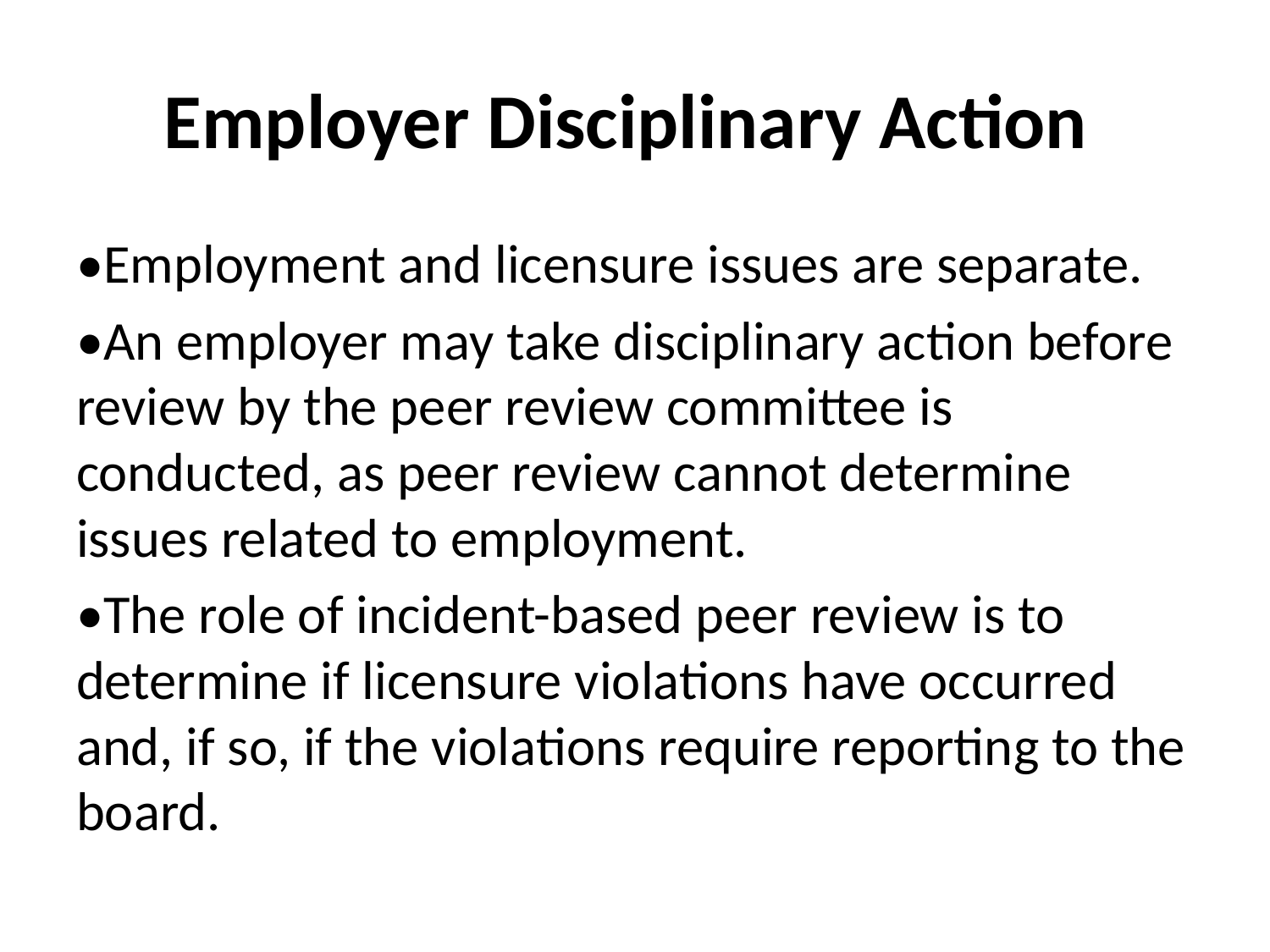

# Employer Disciplinary Action
•Employment and licensure issues are separate.
•An employer may take disciplinary action before review by the peer review committee is conducted, as peer review cannot determine issues related to employment.
•The role of incident-based peer review is to determine if licensure violations have occurred and, if so, if the violations require reporting to the board.